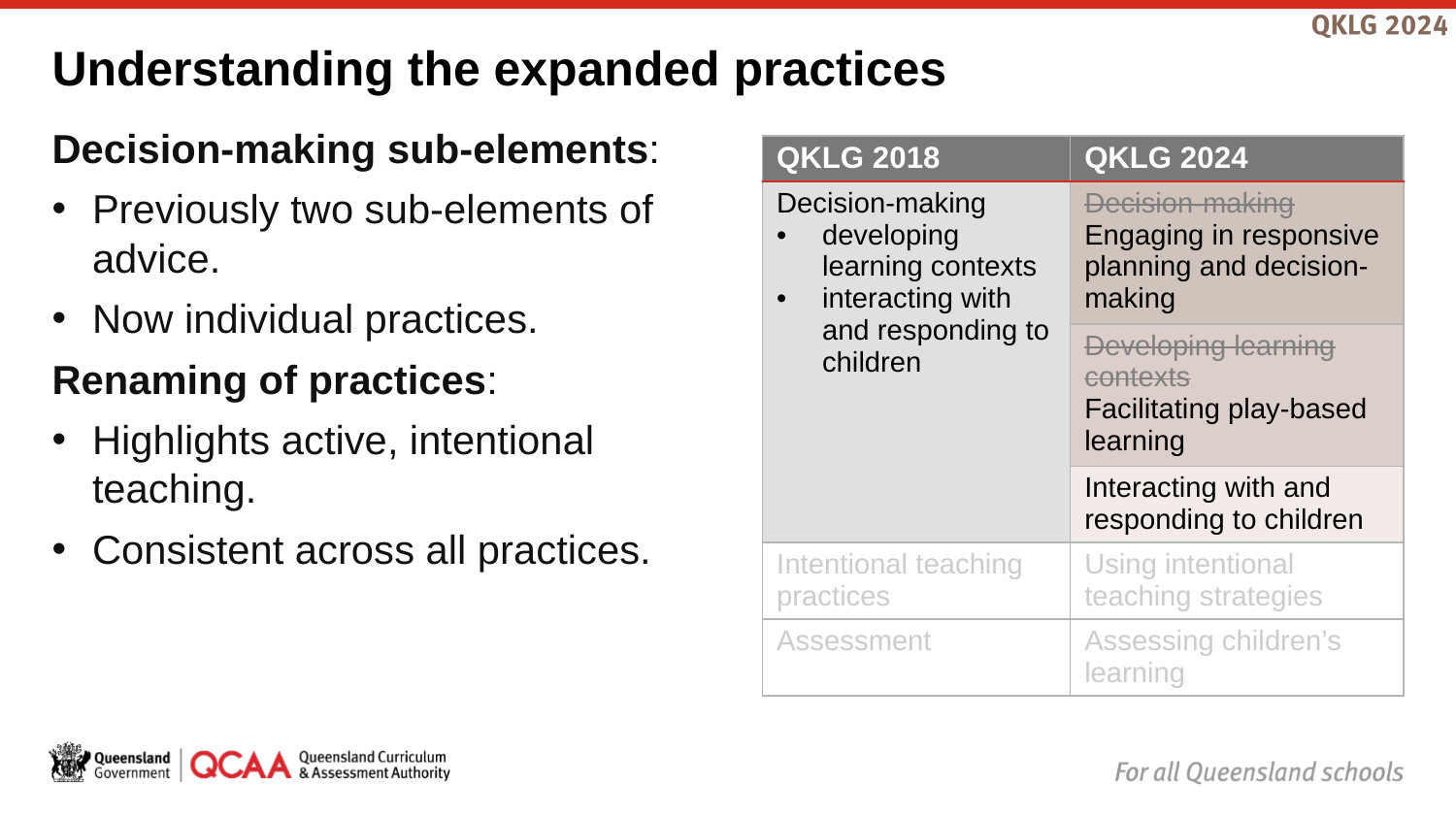

# Understanding the expanded practices
Decision-making sub-elements:
Previously two sub-elements of advice.
Now individual practices.
Renaming of practices:
Highlights active, intentional teaching.
Consistent across all practices.

| QKLG 2018 | QKLG 2024 |
| --- | --- |
| Decision-making developing learning contexts interacting with and responding to children | Decision-making Engaging in responsive planning and decision-making |
|  | Developing learning contexts Facilitating play-based learning |
|  | Interacting with and responding to children |
| Intentional teaching practices | Using intentional teaching strategies |
| Assessment | Assessing children’s learning |